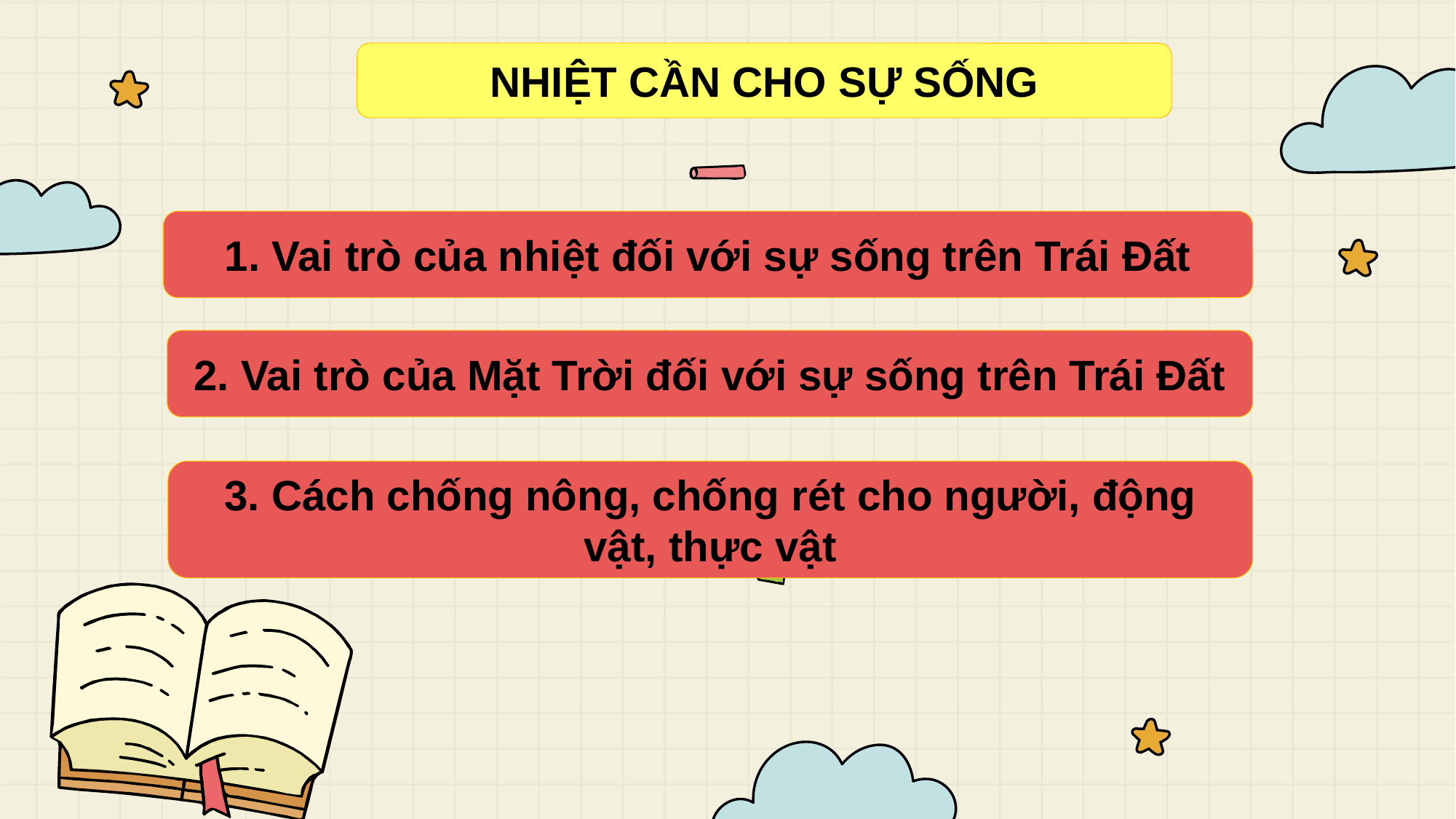

NHIỆT CẦN CHO SỰ SỐNG
1. Vai trò của nhiệt đối với sự sống trên Trái Đất
2. Vai trò của Mặt Trời đối với sự sống trên Trái Đất
3. Cách chống nông, chống rét cho người, động vật, thực vật